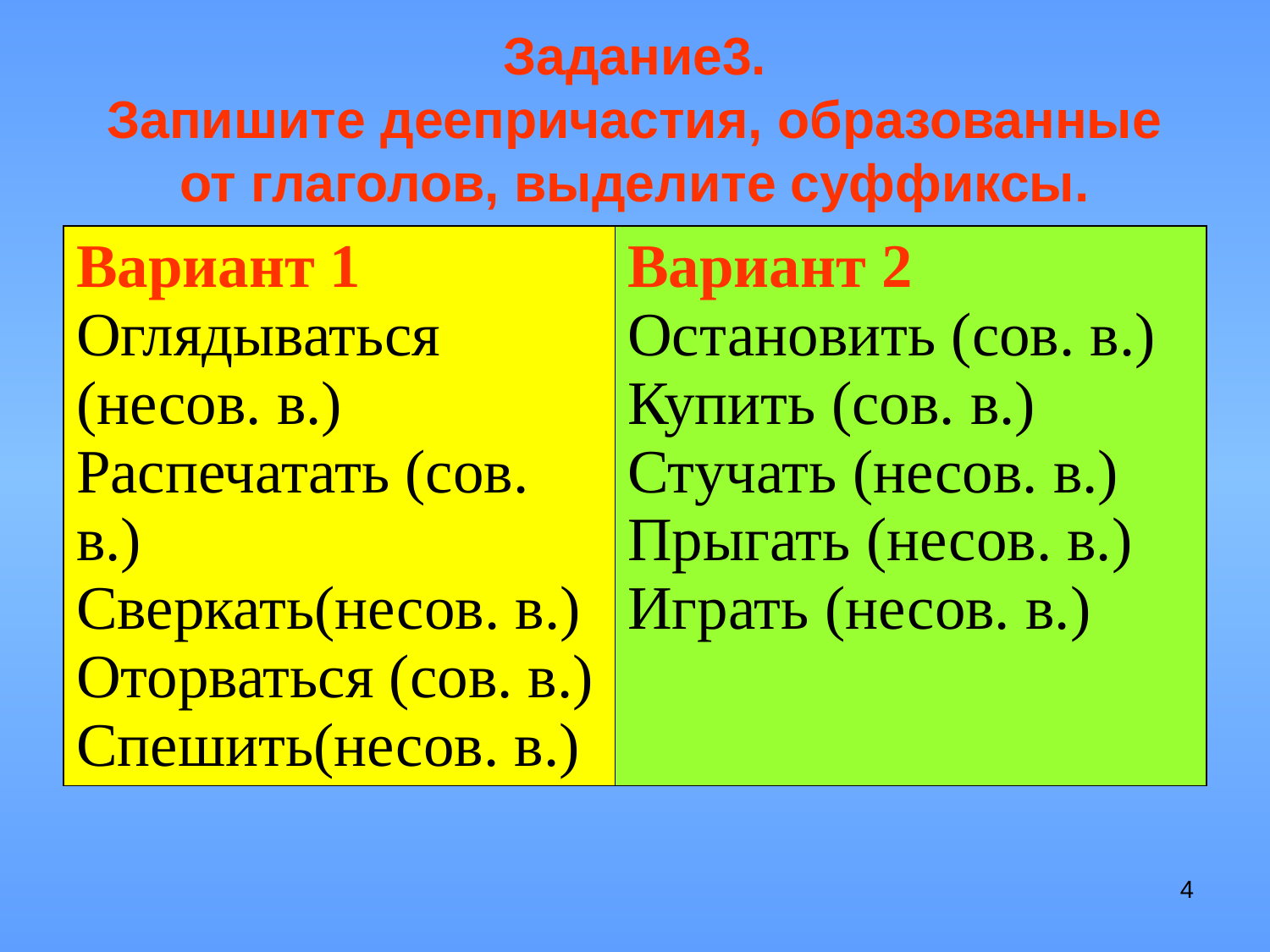

# Задание3. Запишите деепричастия, образованные от глаголов, выделите суффиксы.
| Вариант 1 Оглядываться (несов. в.) Распечатать (сов. в.) Сверкать(несов. в.) Оторваться (сов. в.) Спешить(несов. в.) | Вариант 2 Остановить (сов. в.) Купить (сов. в.) Стучать (несов. в.) Прыгать (несов. в.) Играть (несов. в.) |
| --- | --- |
4